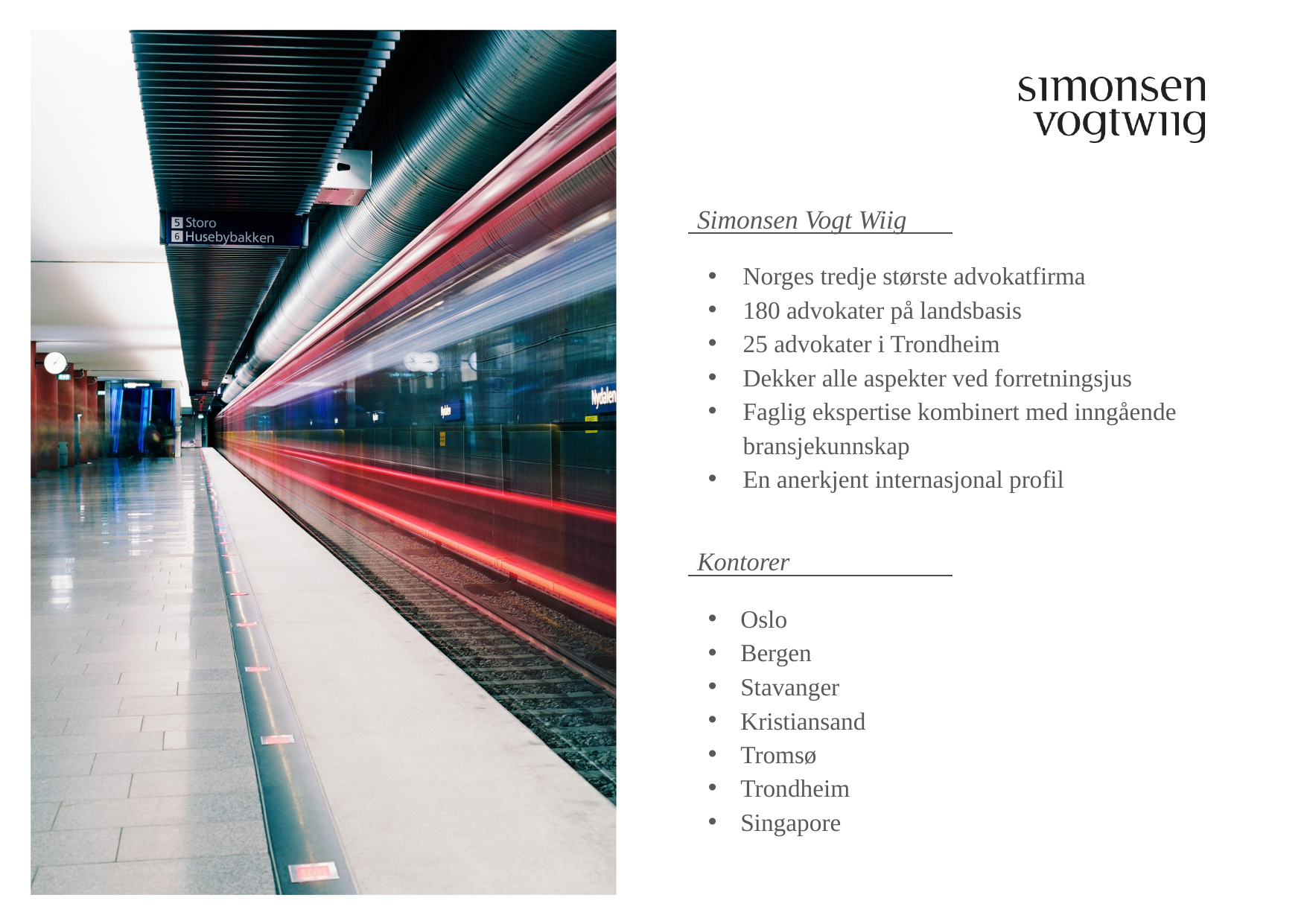

Simonsen Vogt Wiig
Norges tredje største advokatfirma
180 advokater på landsbasis
25 advokater i Trondheim
Dekker alle aspekter ved forretningsjus
Faglig ekspertise kombinert med inngående bransjekunnskap
En anerkjent internasjonal profil

Kontorer
Oslo
Bergen
Stavanger
Kristiansand
Tromsø
Trondheim
Singapore